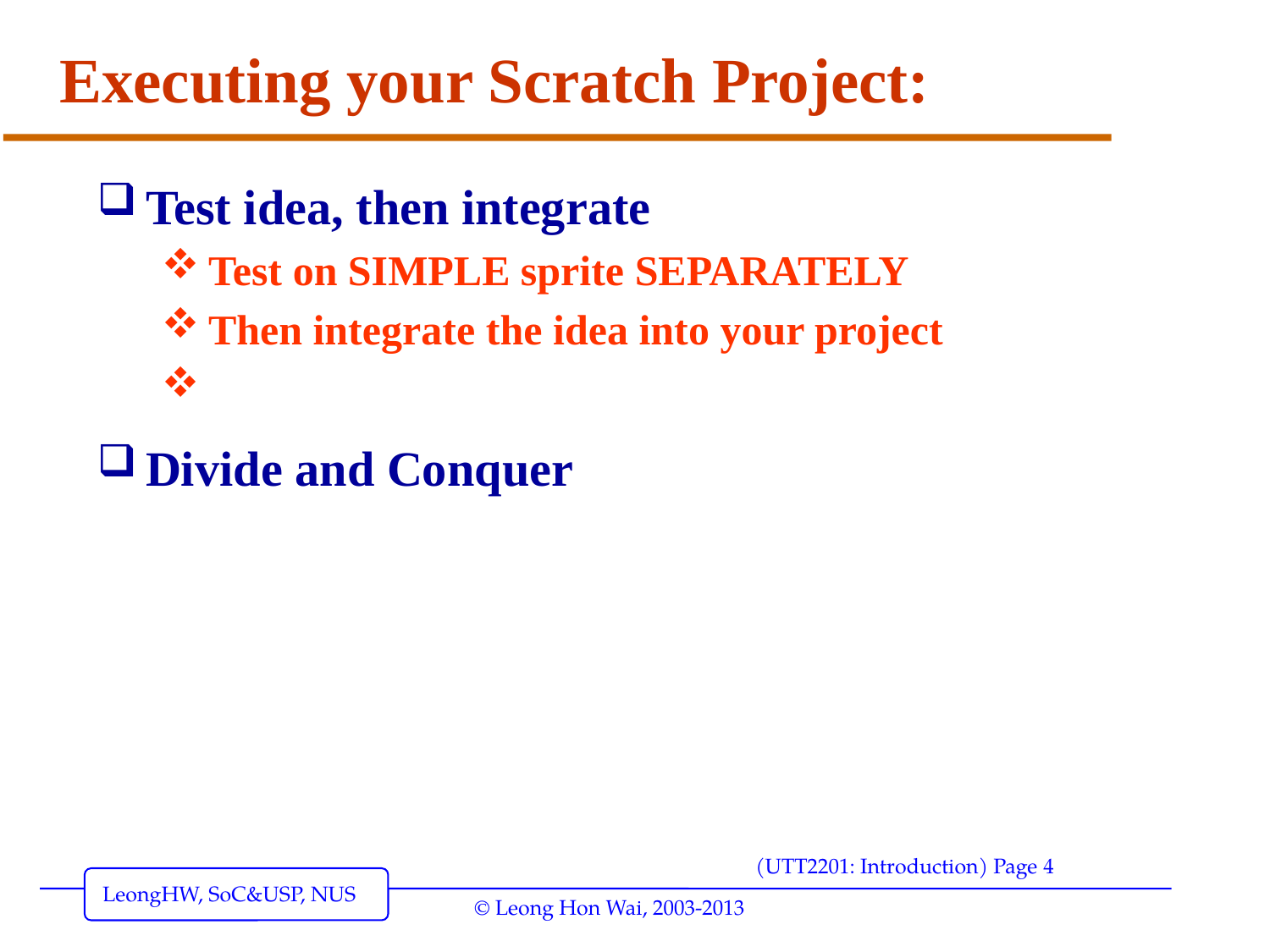

# Executing your Scratch Project:
Test idea, then integrate
Test on SIMPLE sprite SEPARATELY
Then integrate the idea into your project

Divide and Conquer